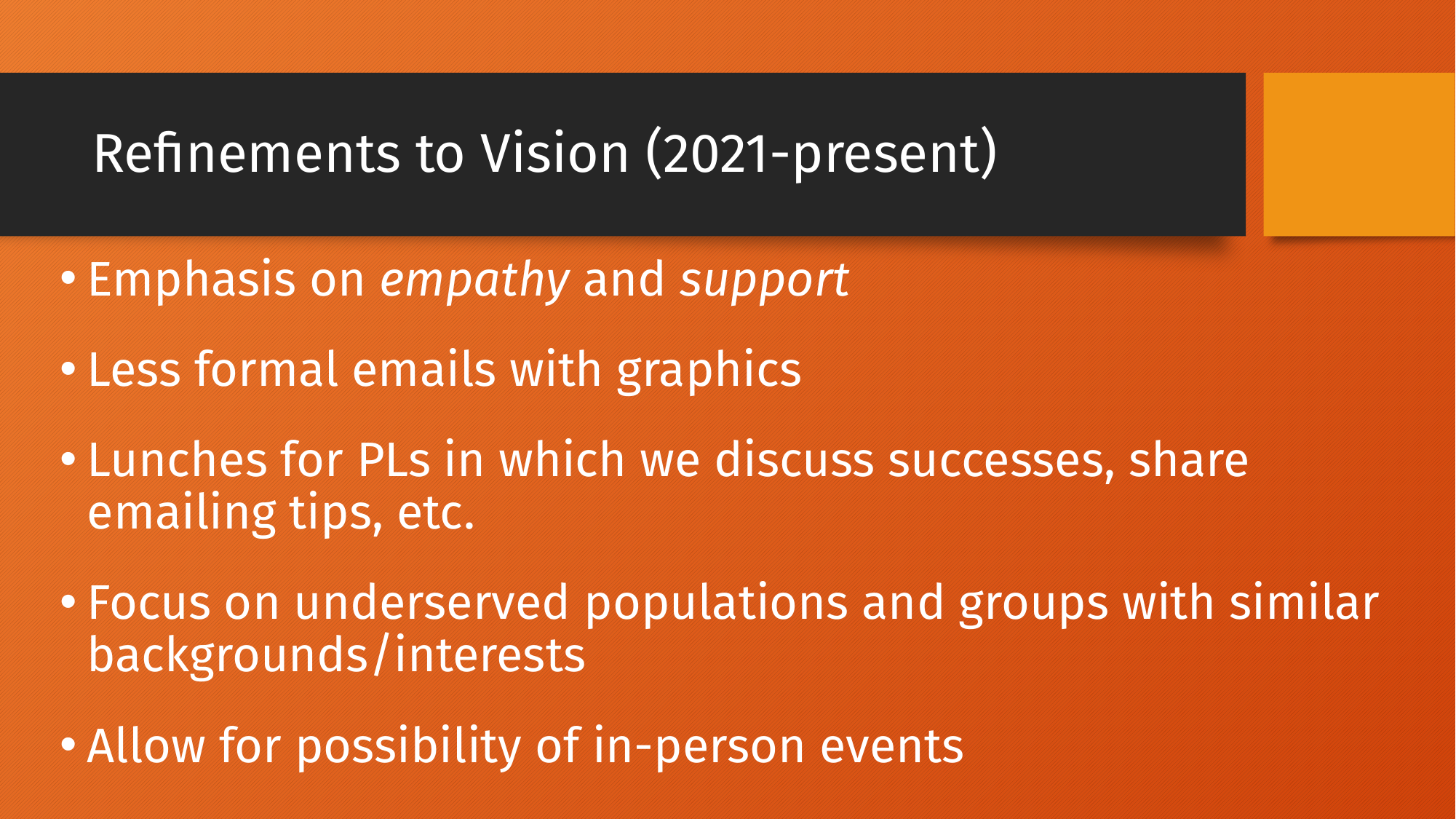

# Refinements to Vision (2021-present)
Emphasis on empathy and support
Less formal emails with graphics
Lunches for PLs in which we discuss successes, share emailing tips, etc.
Focus on underserved populations and groups with similar backgrounds/interests
Allow for possibility of in-person events